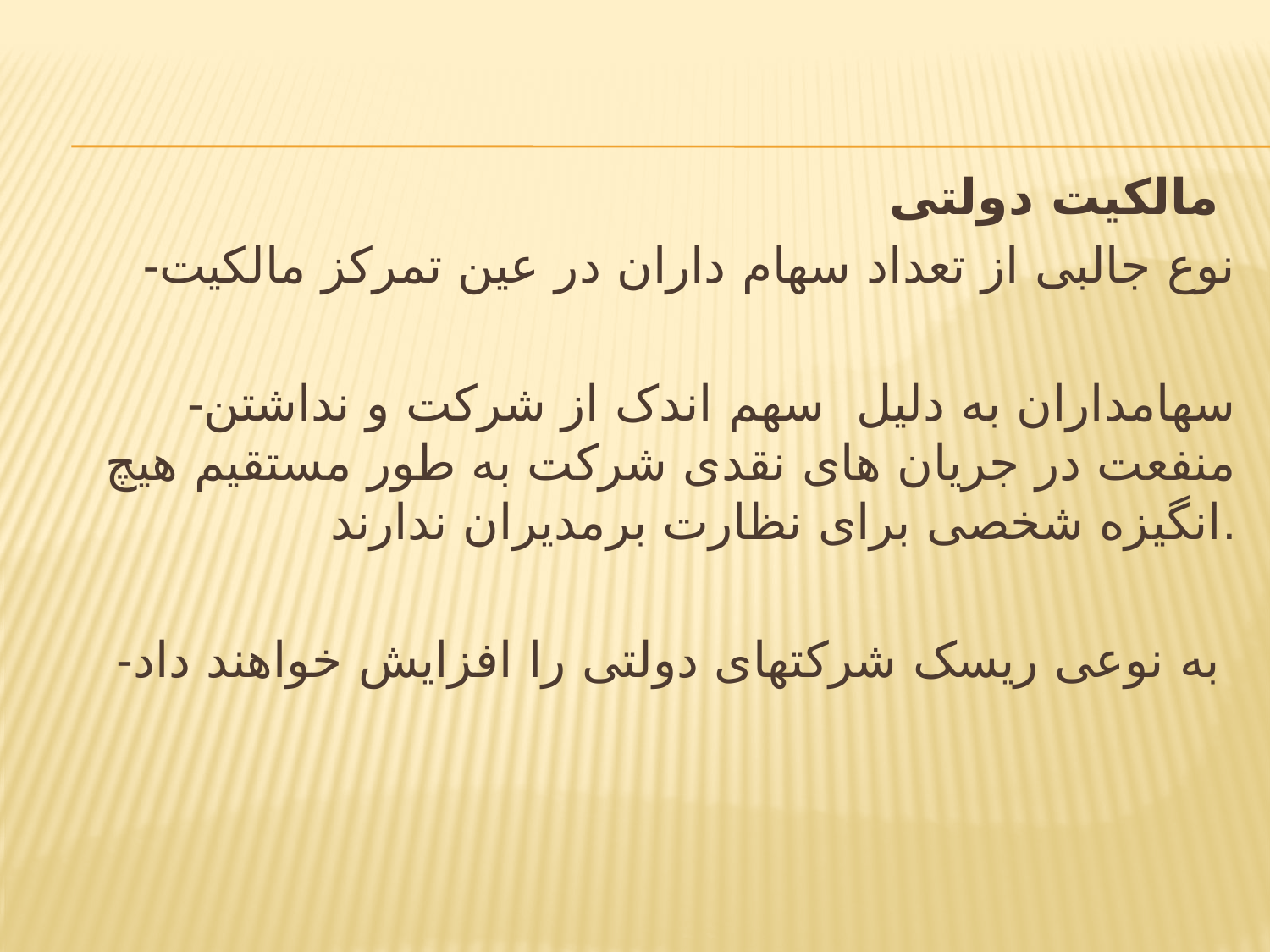

مالکیت دولتی
-نوع جالبی از تعداد سهام داران در عین تمرکز مالکیت

-سهامداران به دلیل  سهم اندک از شرکت و نداشتن منفعت در جریان های نقدی شرکت به طور مستقیم هیچ انگیزه شخصی برای نظارت برمدیران ندارند.

-به نوعی ریسک شرکتهای دولتی را افزایش خواهند داد